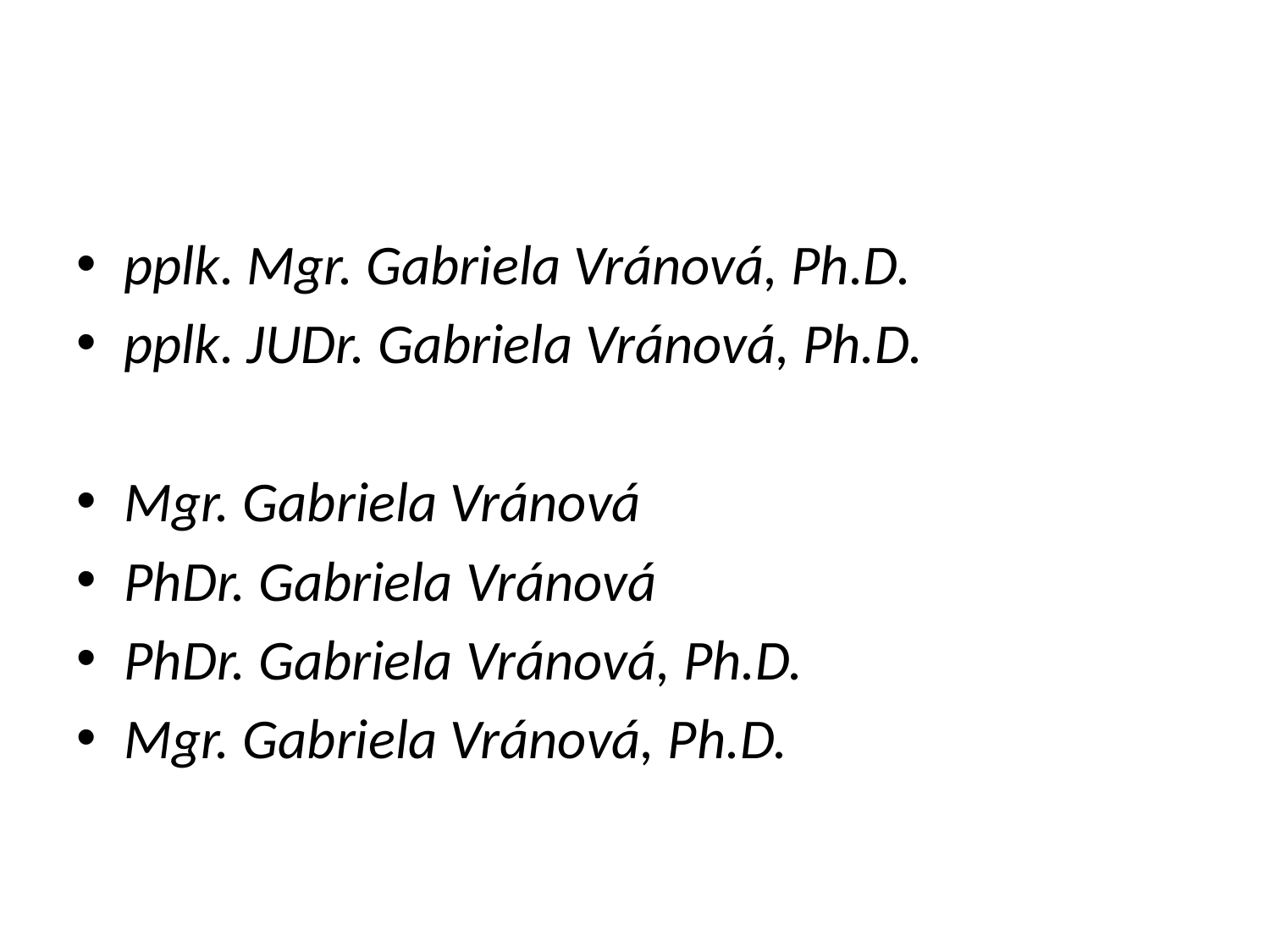

#
pplk. Mgr. Gabriela Vránová, Ph.D.
pplk. JUDr. Gabriela Vránová, Ph.D.

Mgr. Gabriela Vránová
PhDr. Gabriela Vránová
PhDr. Gabriela Vránová, Ph.D.
Mgr. Gabriela Vránová, Ph.D.